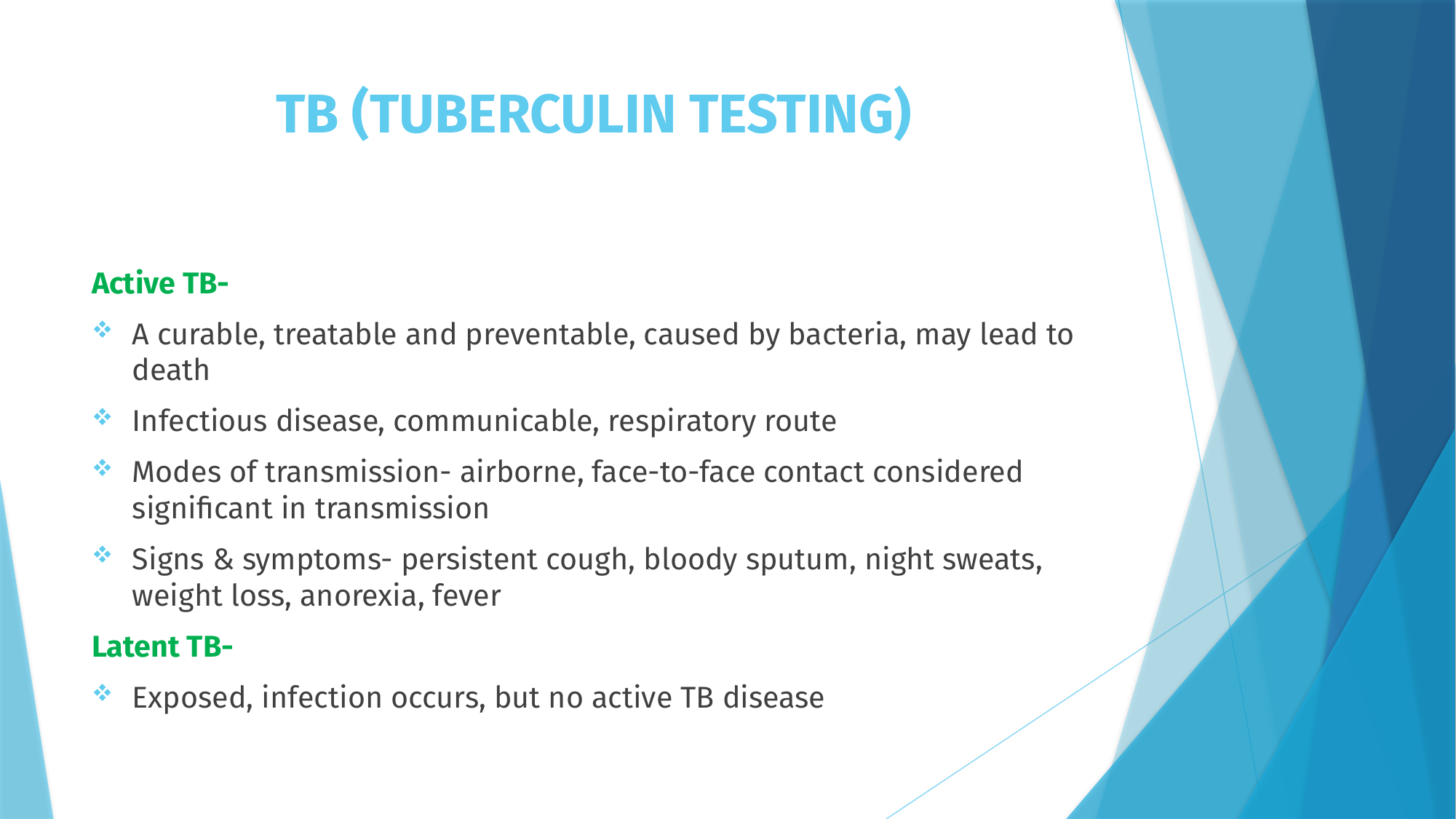

# TB (TUBERCULIN TESTING)
Active TB-
A curable, treatable and preventable, caused by bacteria, may lead to death
Infectious disease, communicable, respiratory route
Modes of transmission- airborne, face-to-face contact considered significant in transmission
Signs & symptoms- persistent cough, bloody sputum, night sweats, weight loss, anorexia, fever
Latent TB-
Exposed, infection occurs, but no active TB disease